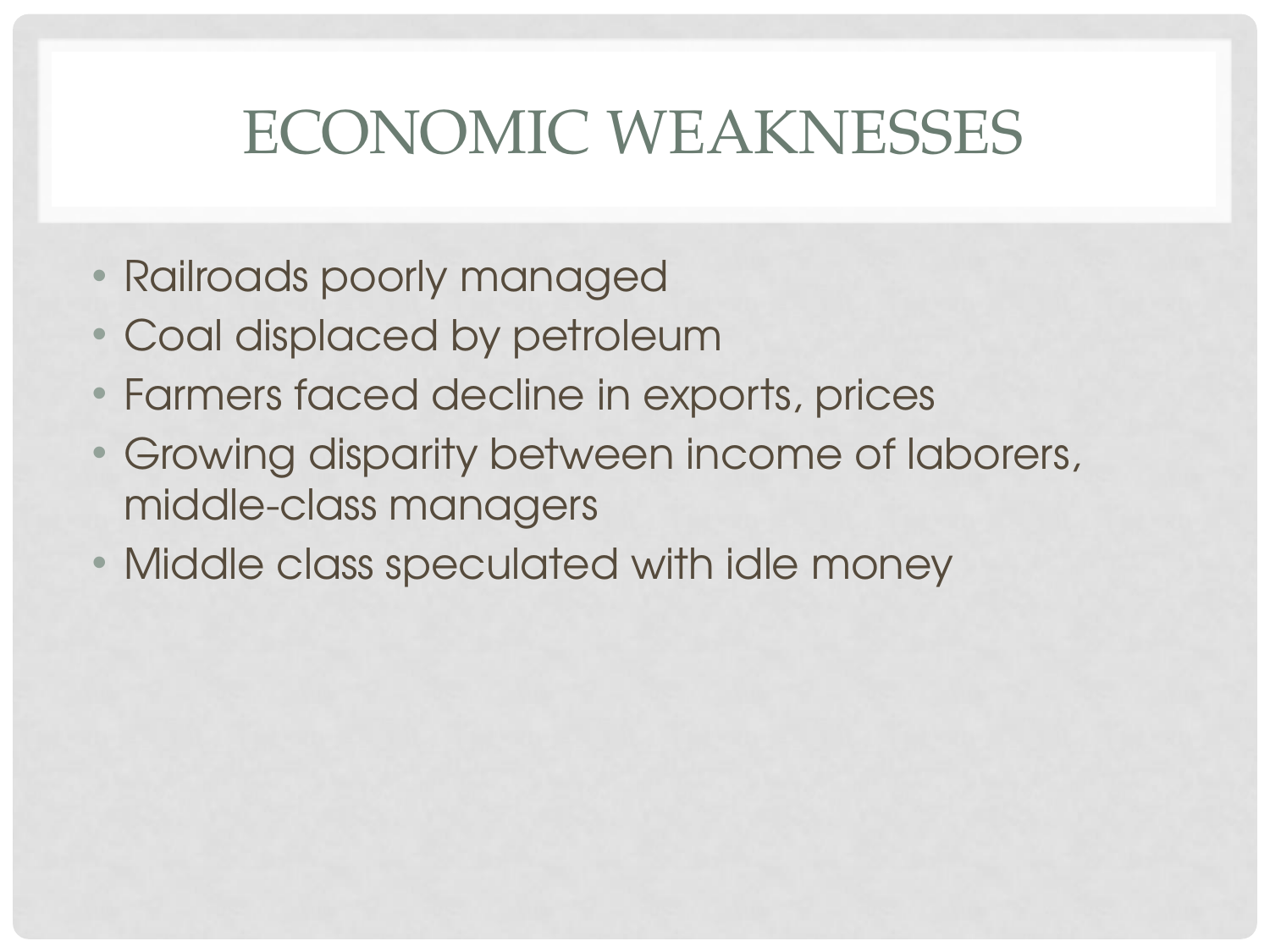

# Economic Weaknesses
Railroads poorly managed
Coal displaced by petroleum
Farmers faced decline in exports, prices
Growing disparity between income of laborers, middle-class managers
Middle class speculated with idle money